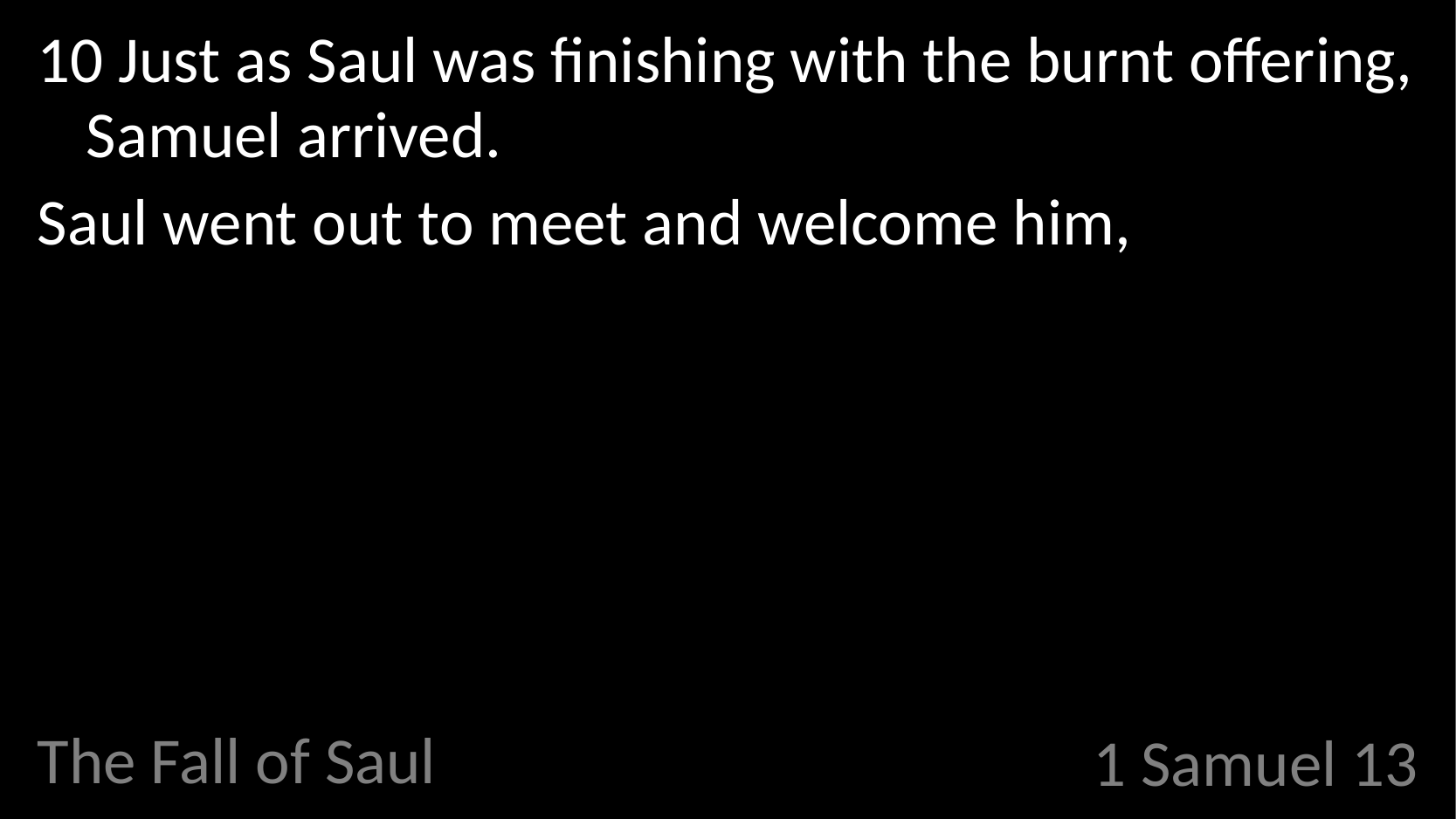

10 Just as Saul was finishing with the burnt offering, Samuel arrived.
Saul went out to meet and welcome him,
The Fall of Saul
# 1 Samuel 13